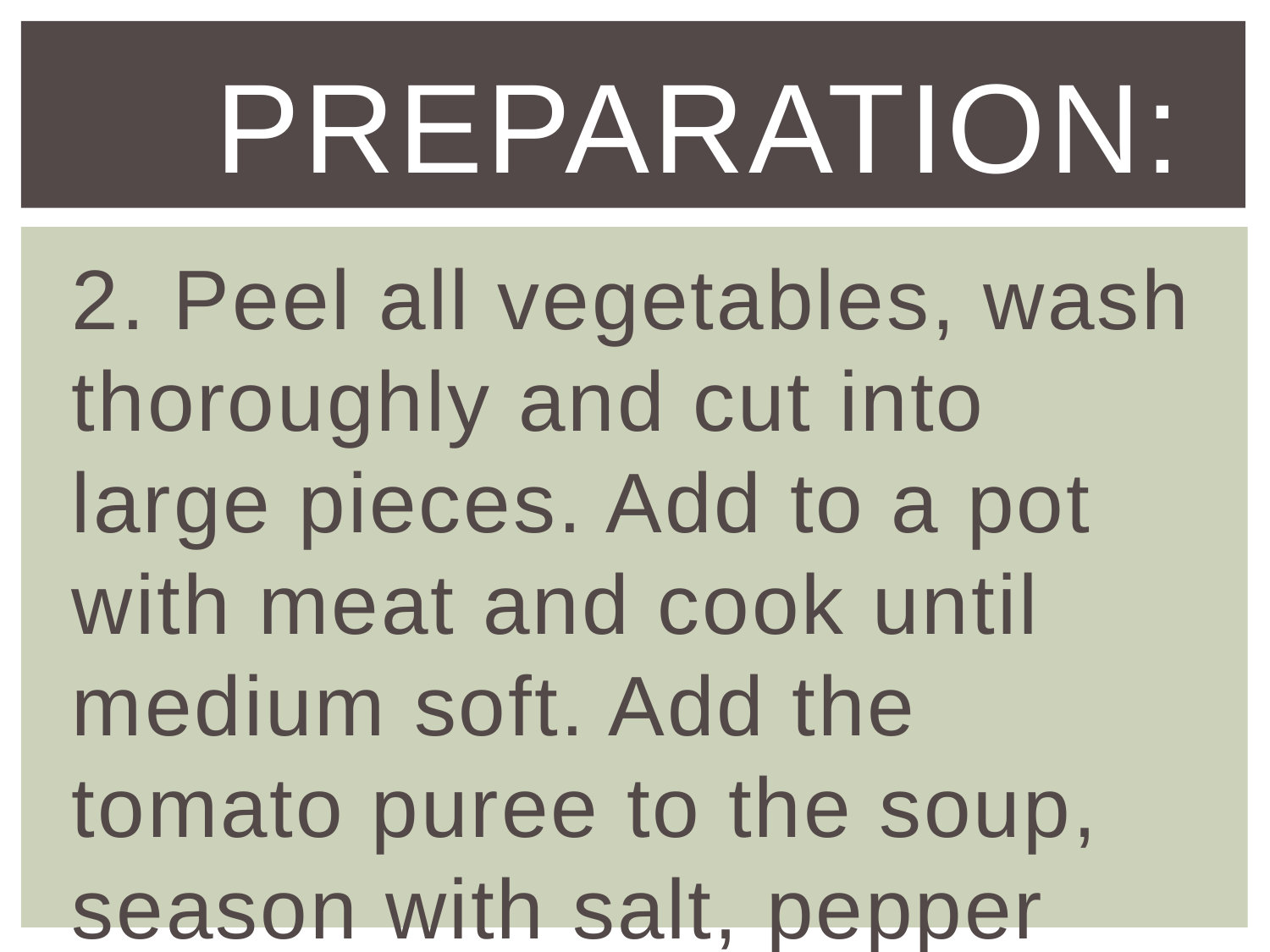

# PReparation:
2. Peel all vegetables, wash thoroughly and cut into large pieces. Add to a pot with meat and cook until medium soft. Add the tomato puree to the soup, season with salt, pepper and sugar.